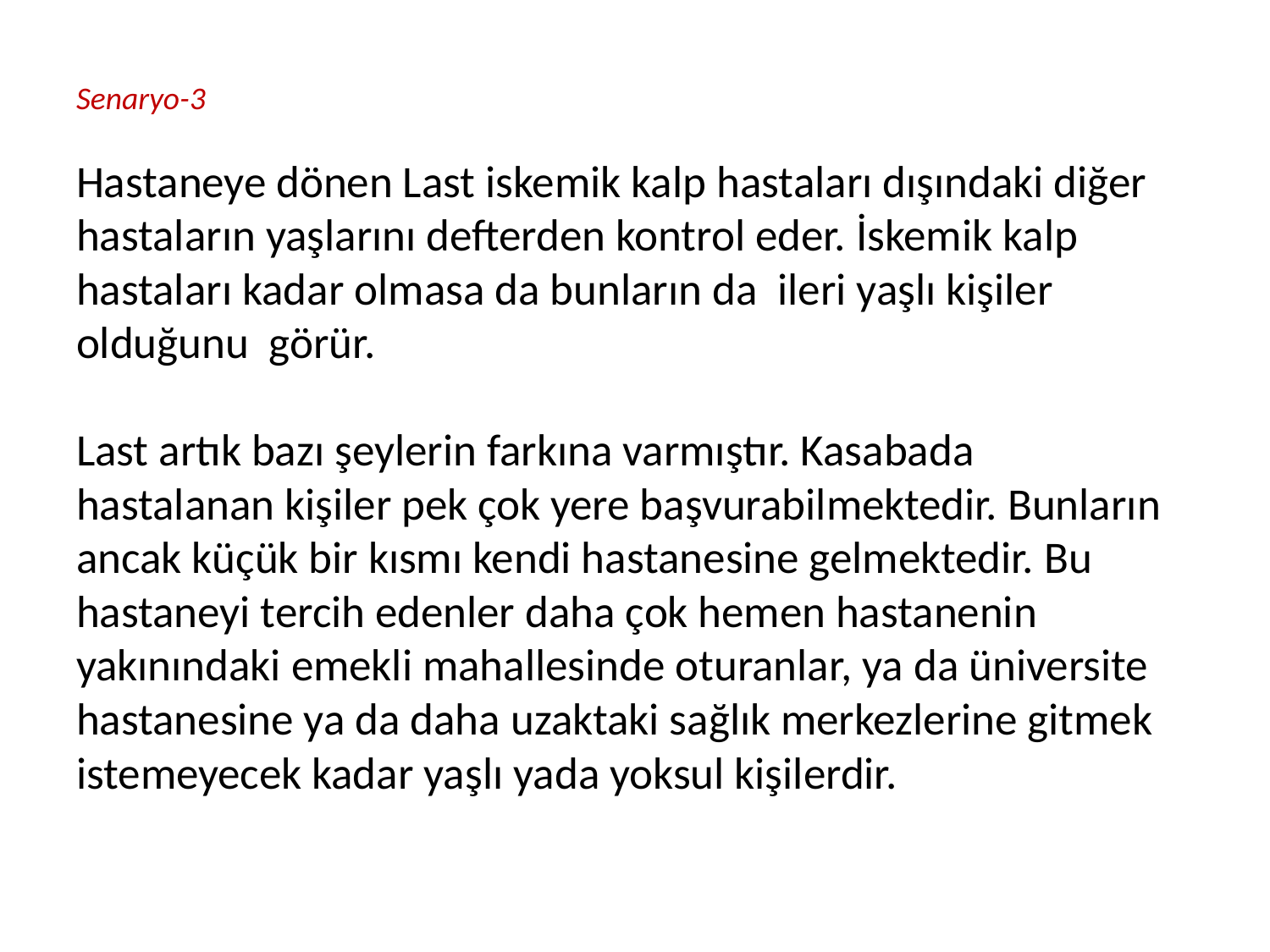

# Senaryo-3
Hastaneye dönen Last iskemik kalp hastaları dışındaki diğer hastaların yaşlarını defterden kontrol eder. İskemik kalp  hastaları kadar olmasa da bunların da  ileri yaşlı kişiler olduğunu  görür.

Last artık bazı şeylerin farkına varmıştır. Kasabada hastalanan kişiler pek çok yere başvurabilmektedir. Bunların ancak küçük bir kısmı kendi hastanesine gelmektedir. Bu hastaneyi tercih edenler daha çok hemen hastanenin yakınındaki emekli mahallesinde oturanlar, ya da üniversite hastanesine ya da daha uzaktaki sağlık merkezlerine gitmek istemeyecek kadar yaşlı yada yoksul kişilerdir.